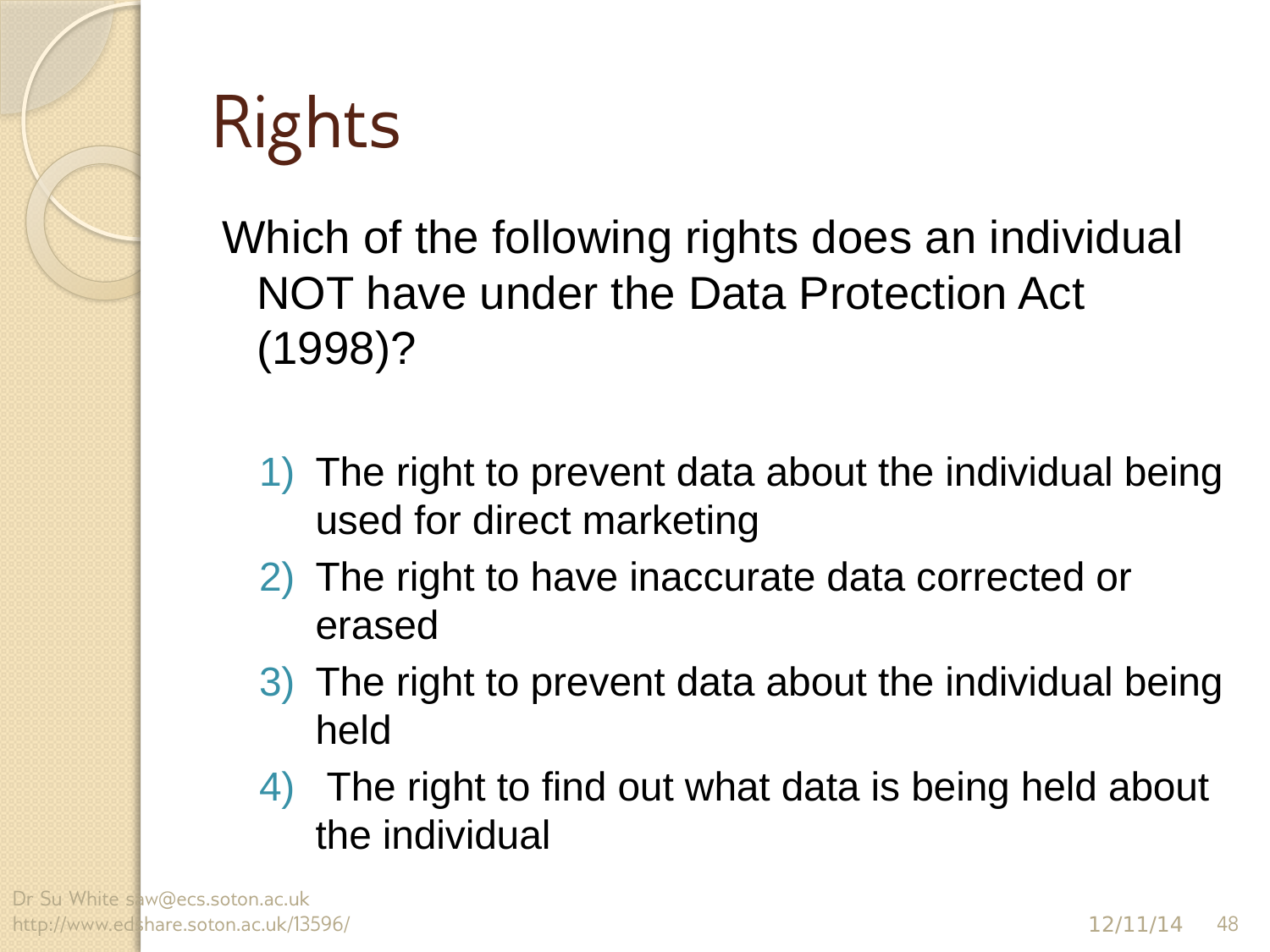

# Rights
Which of the following rights does an individual NOT have under the Data Protection Act (1998)?

The right to prevent data about the individual being used for direct marketing
The right to have inaccurate data corrected or erased
The right to prevent data about the individual being held
 The right to find out what data is being held about the individual

Dr Su White saw@ecs.soton.ac.uk  http://www.edshare.soton.ac.uk/13596/
48
12/11/14